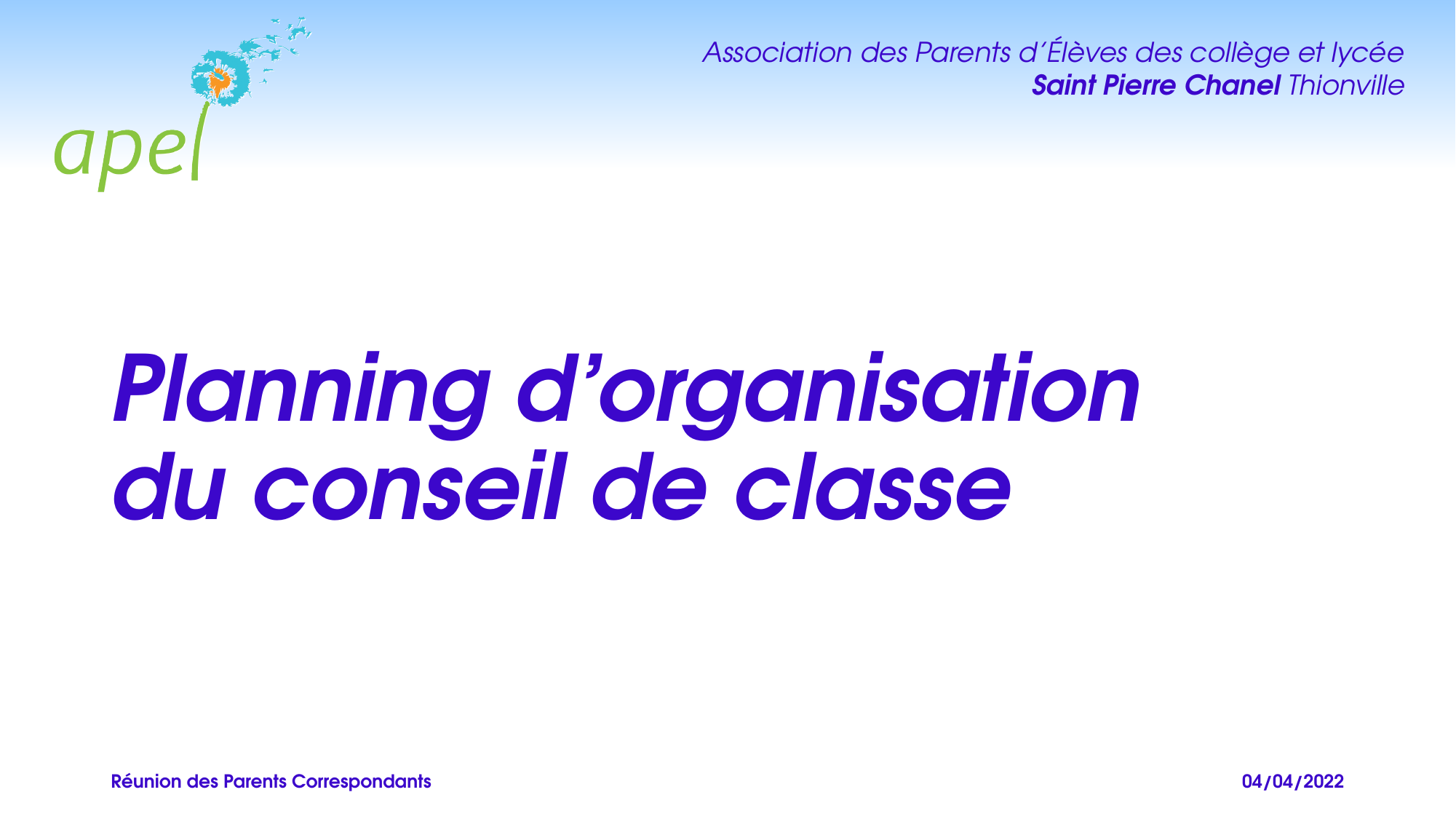

# Planning d’organisation du conseil de classe
Réunion des Parents Correspondants
04/04/2022